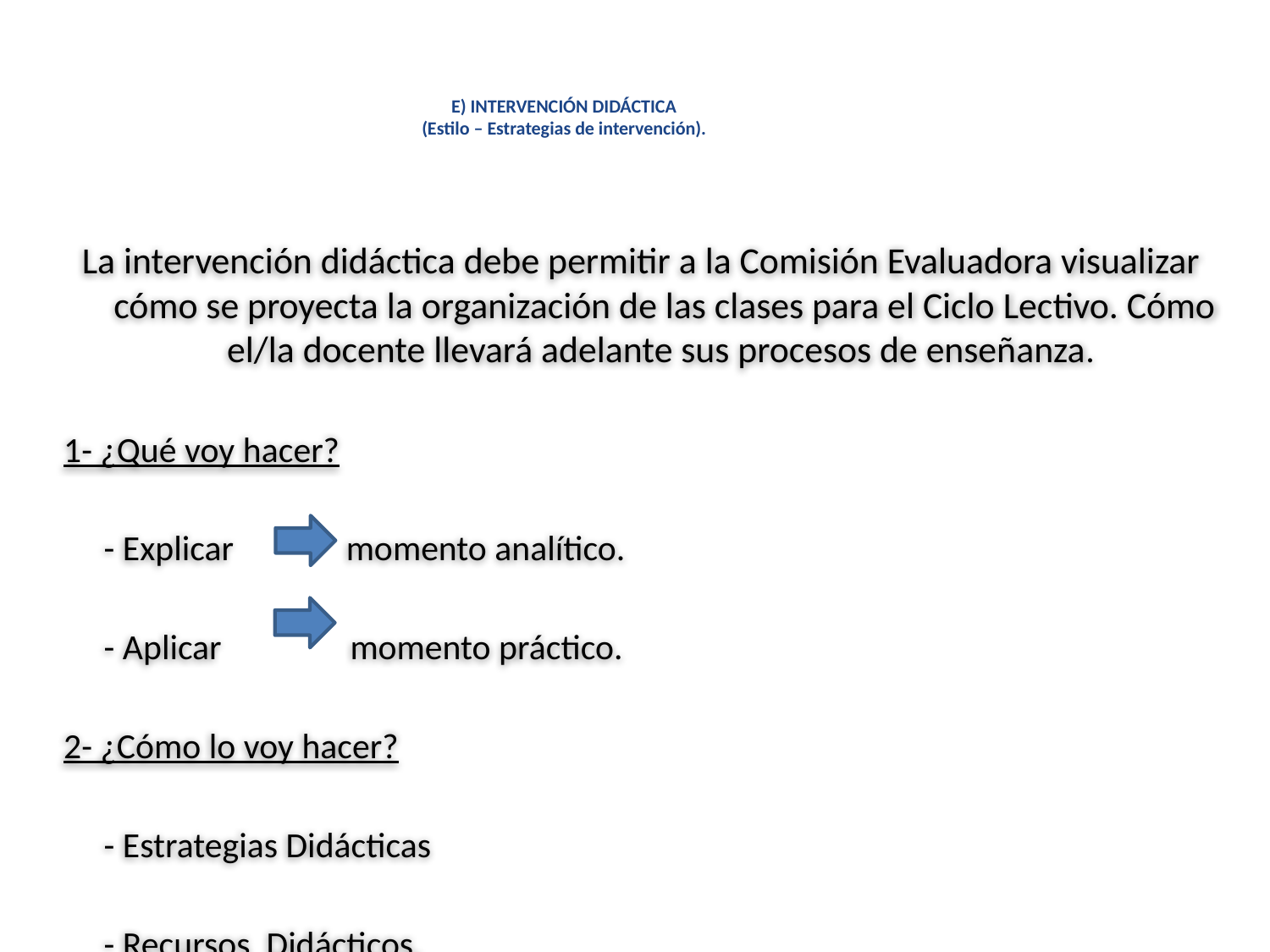

# E) INTERVENCIÓN DIDÁCTICA
(Estilo – Estrategias de intervención).

La intervención didáctica debe permitir a la Comisión Evaluadora visualizar cómo se proyecta la organización de las clases para el Ciclo Lectivo. Cómo el/la docente llevará adelante sus procesos de enseñanza.

1- ¿Qué voy hacer?

     - Explicar              momento analítico.

     - Aplicar                momento práctico.

2- ¿Cómo lo voy hacer?

     - Estrategias Didácticas

     - Recursos  Didácticos.